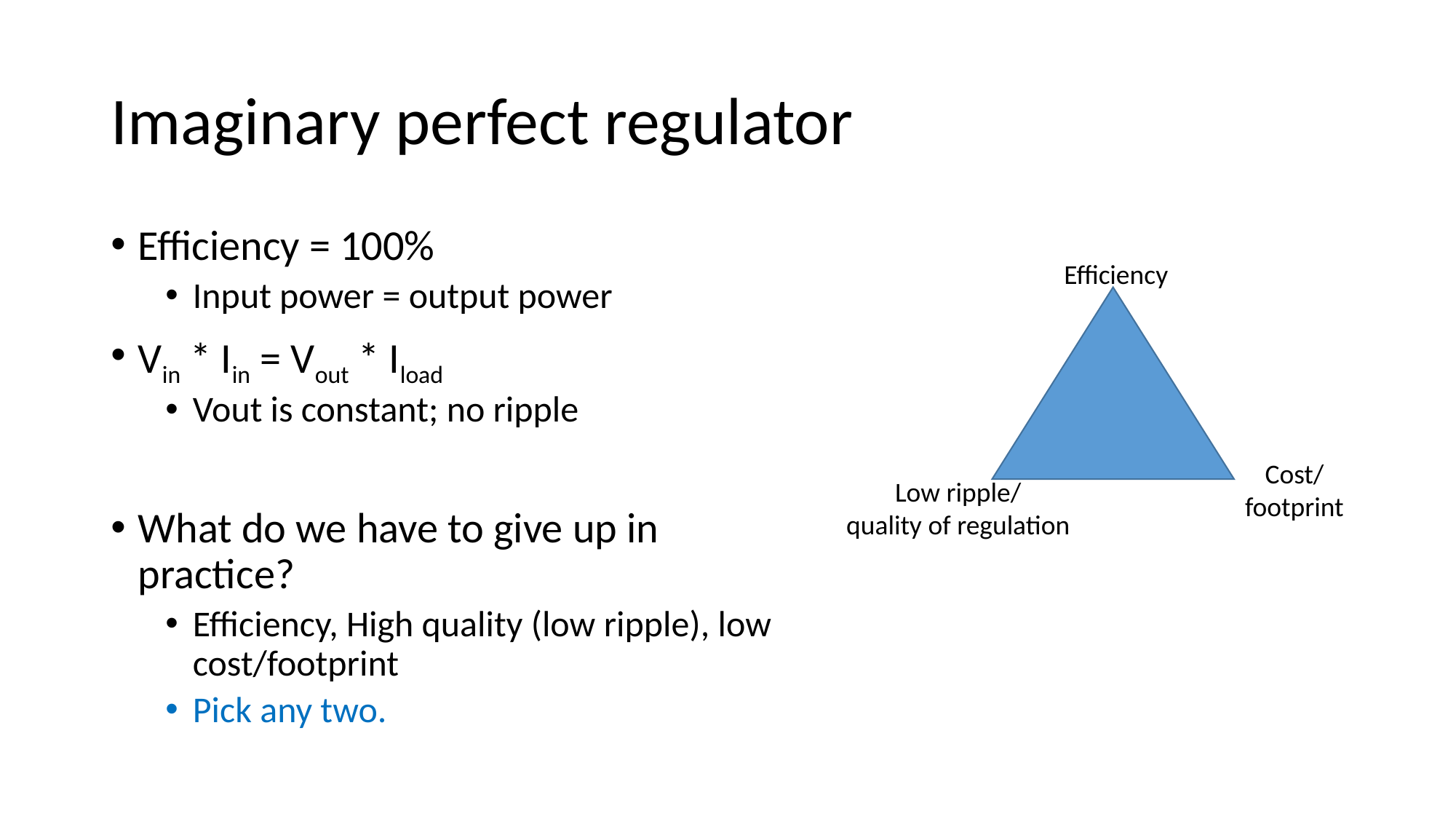

# Imaginary perfect regulator
Efficiency = 100%
Input power = output power
Vin * Iin = Vout * Iload
Vout is constant; no ripple

What do we have to give up in practice?
Efficiency, High quality (low ripple), low cost/footprint
Pick any two.
Efficiency

Cost/
footprint
Low ripple/
quality of regulation